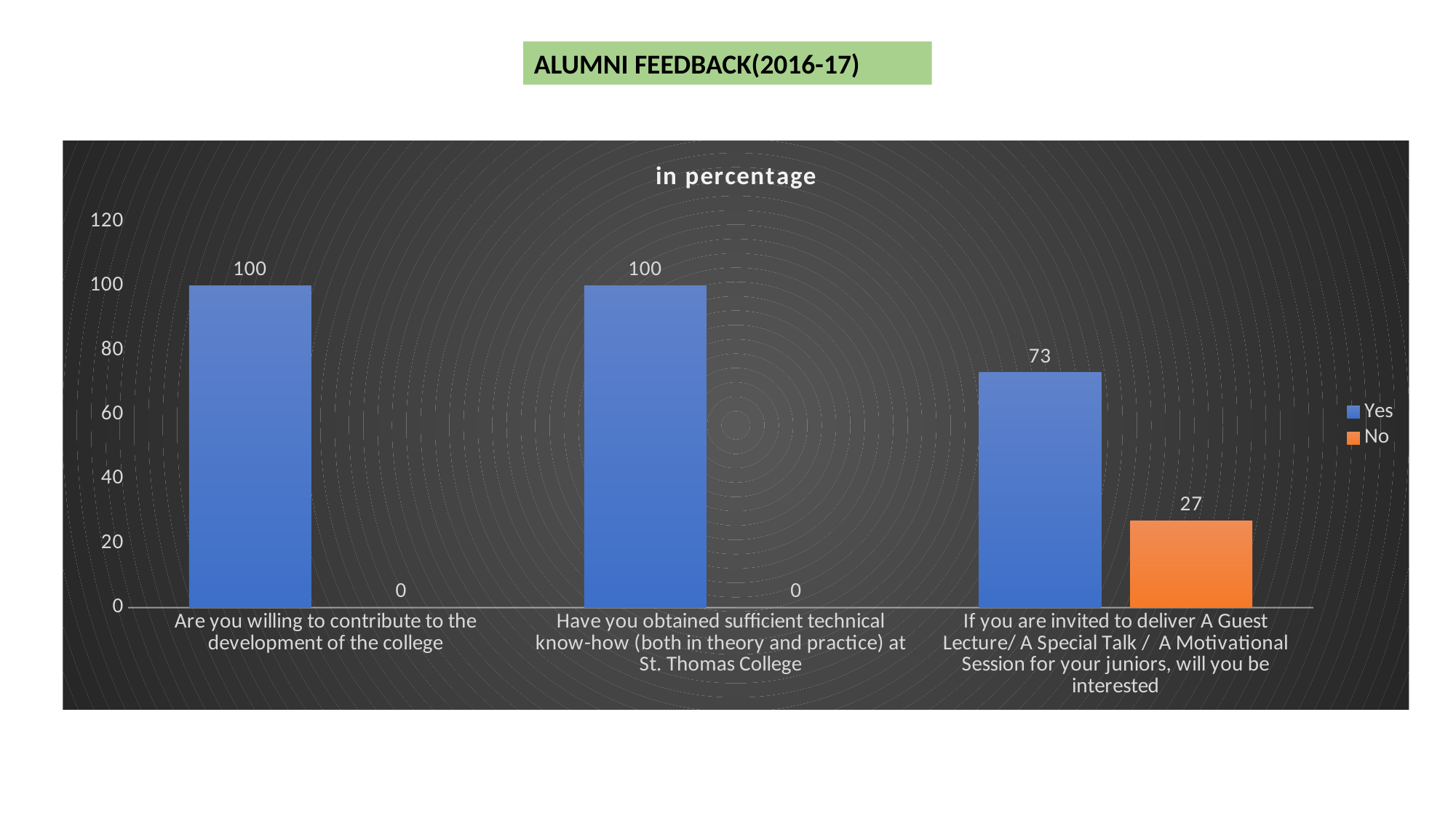

ALUMNI FEEDBACK(2016-17)

### Chart: in percentage

| Category | Yes | No |
|---|---|---|
| Are you willing to contribute to the development of the college | 100.0 | 0.0 |
| Have you obtained sufficient technical know-how (both in theory and practice) at St. Thomas College | 100.0 | 0.0 |
| If you are invited to deliver A Guest Lecture/ A Special Talk /  A Motivational Session for your juniors, will you be interested | 73.0 | 27.0 |